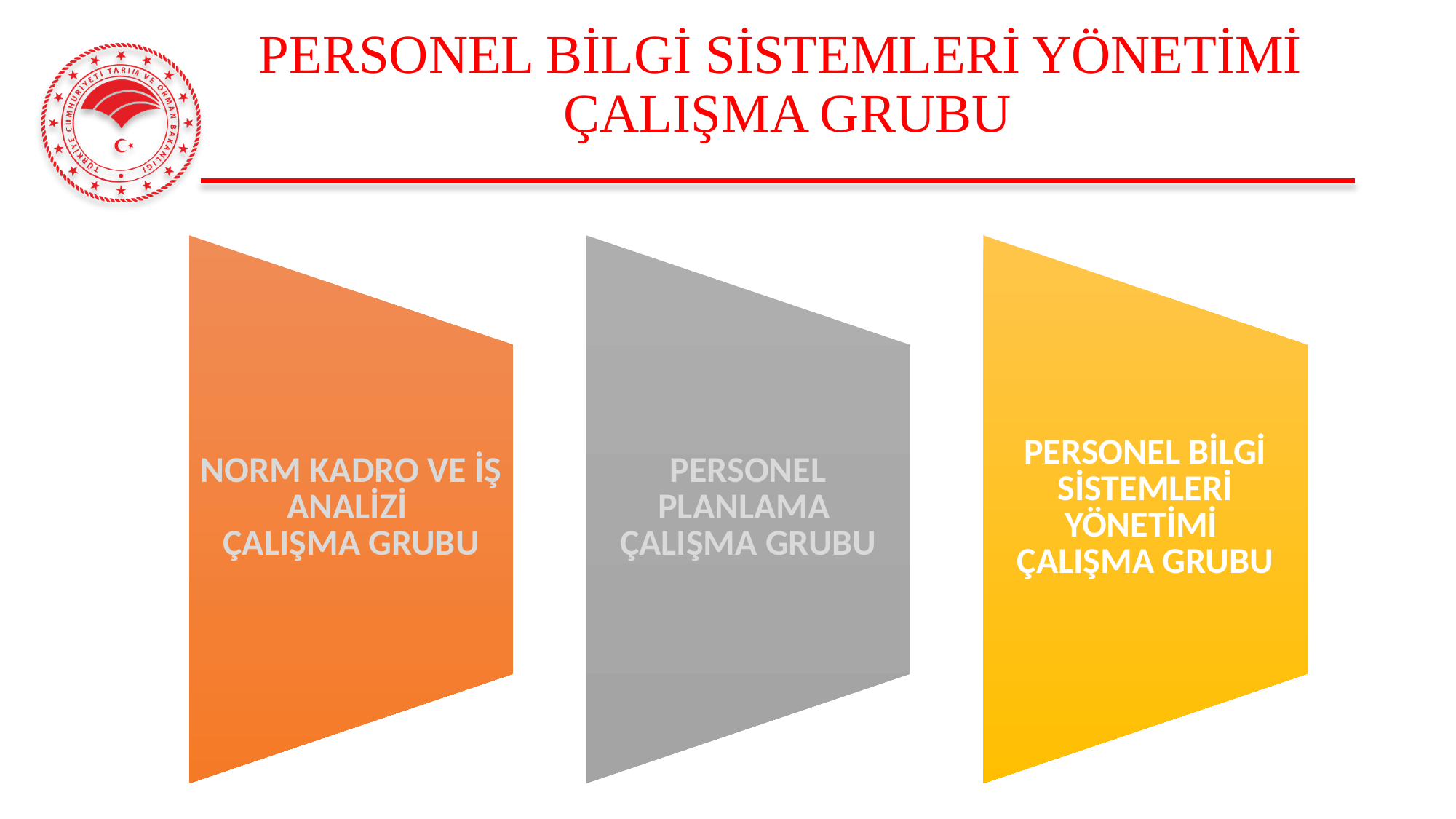

# PERSONEL BİLGİ SİSTEMLERİ YÖNETİMİ ÇALIŞMA GRUBU
NORM KADRO VE İŞ ANALİZİ
ÇALIŞMA GRUBU
PERSONEL PLANLAMA
ÇALIŞMA GRUBU
PERSONEL BİLGİ SİSTEMLERİ YÖNETİMİ
ÇALIŞMA GRUBU